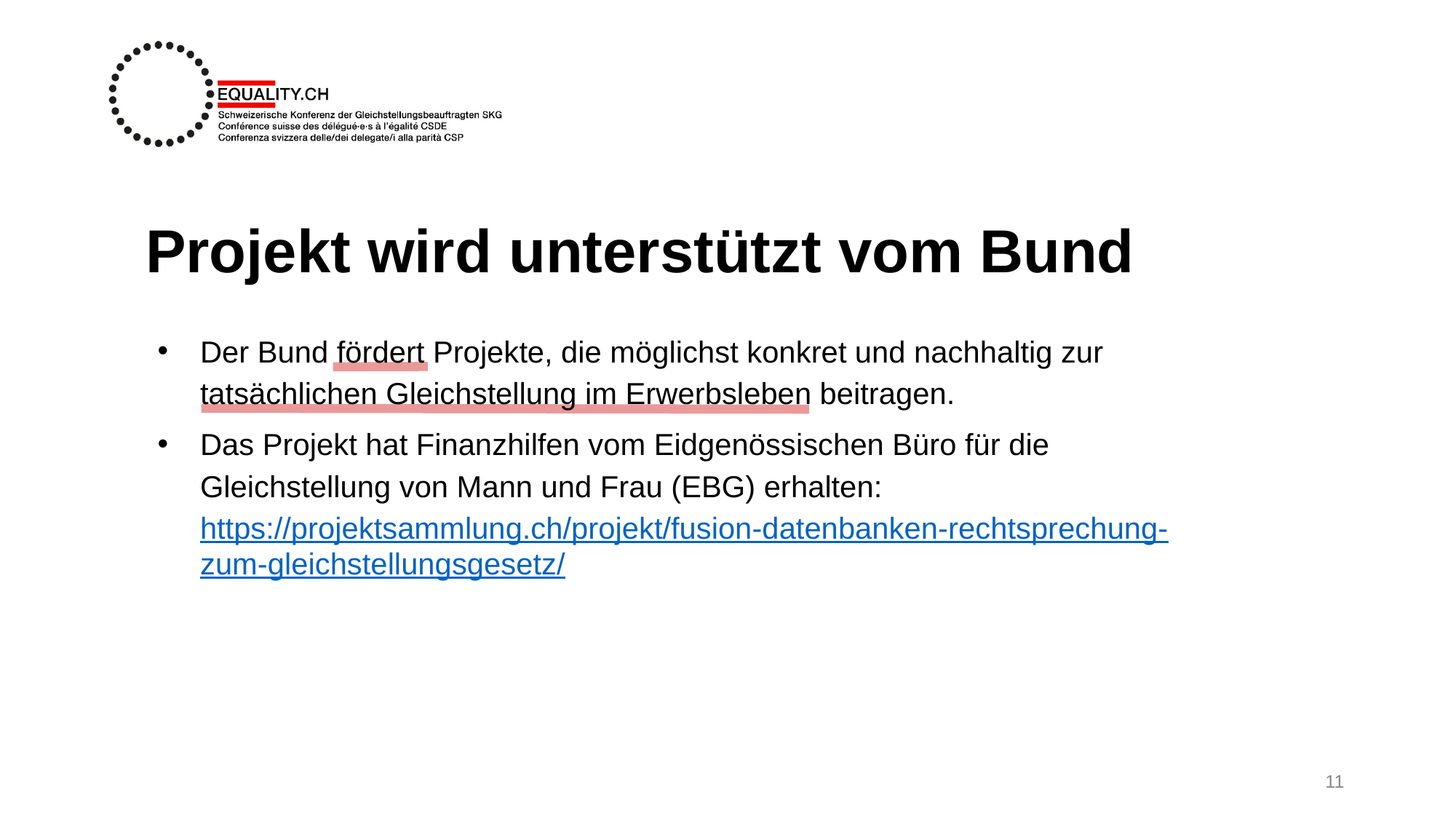

# Projekt wird unterstützt vom Bund
Der Bund fördert Projekte, die möglichst konkret und nachhaltig zur tatsächlichen Gleichstellung im Erwerbsleben beitragen.
Das Projekt hat Finanzhilfen vom Eidgenössischen Büro für die Gleichstellung von Mann und Frau (EBG) erhalten: https://projektsammlung.ch/projekt/fusion-datenbanken-rechtsprechung-zum-gleichstellungsgesetz/

11